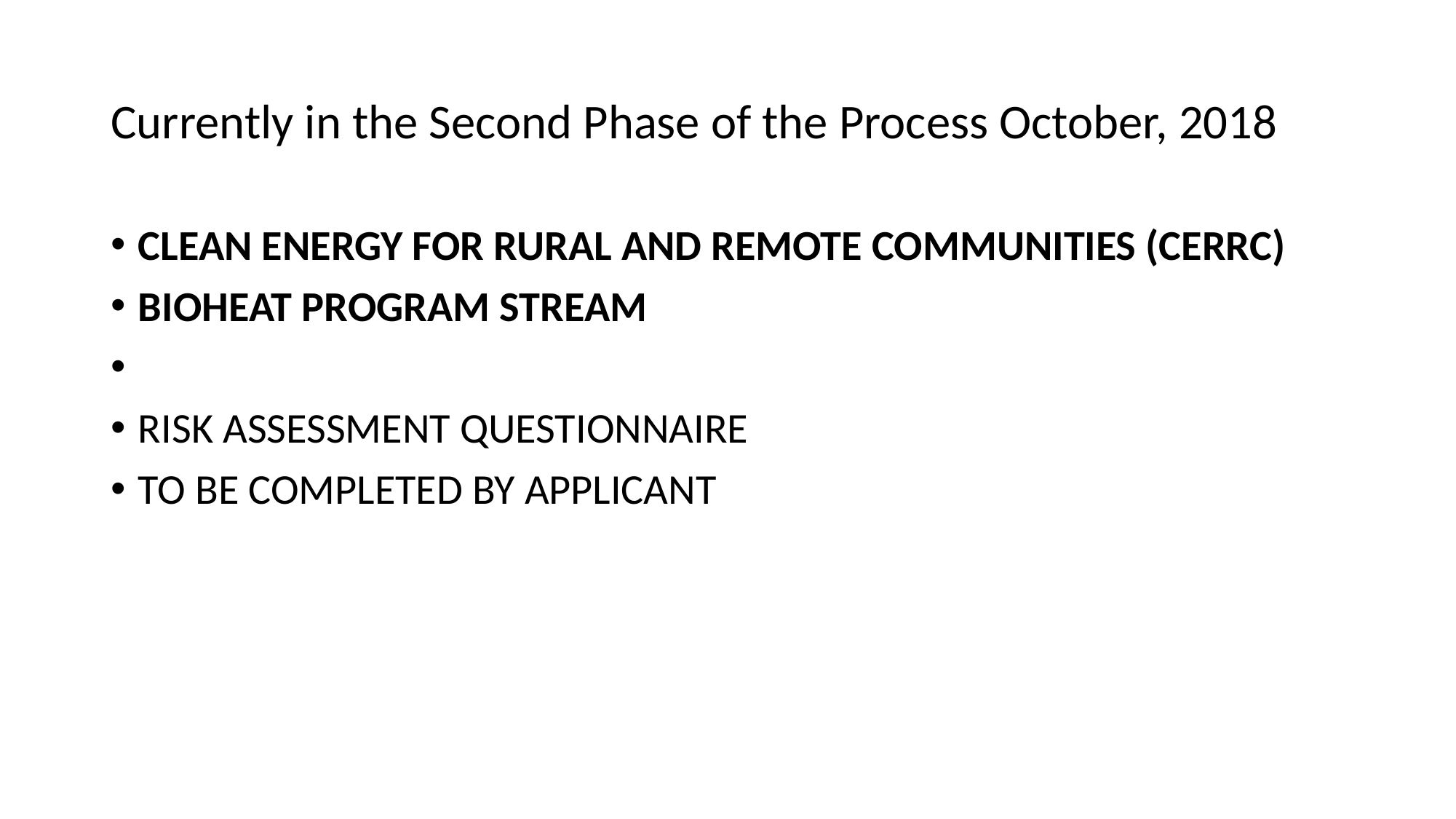

# Currently in the Second Phase of the Process October, 2018
Clean energy for rural and remote communities (CERRC)
BIOHEAT program stream

RISK ASSESSMENT QUESTIONNAIRE
To Be Completed by applicant